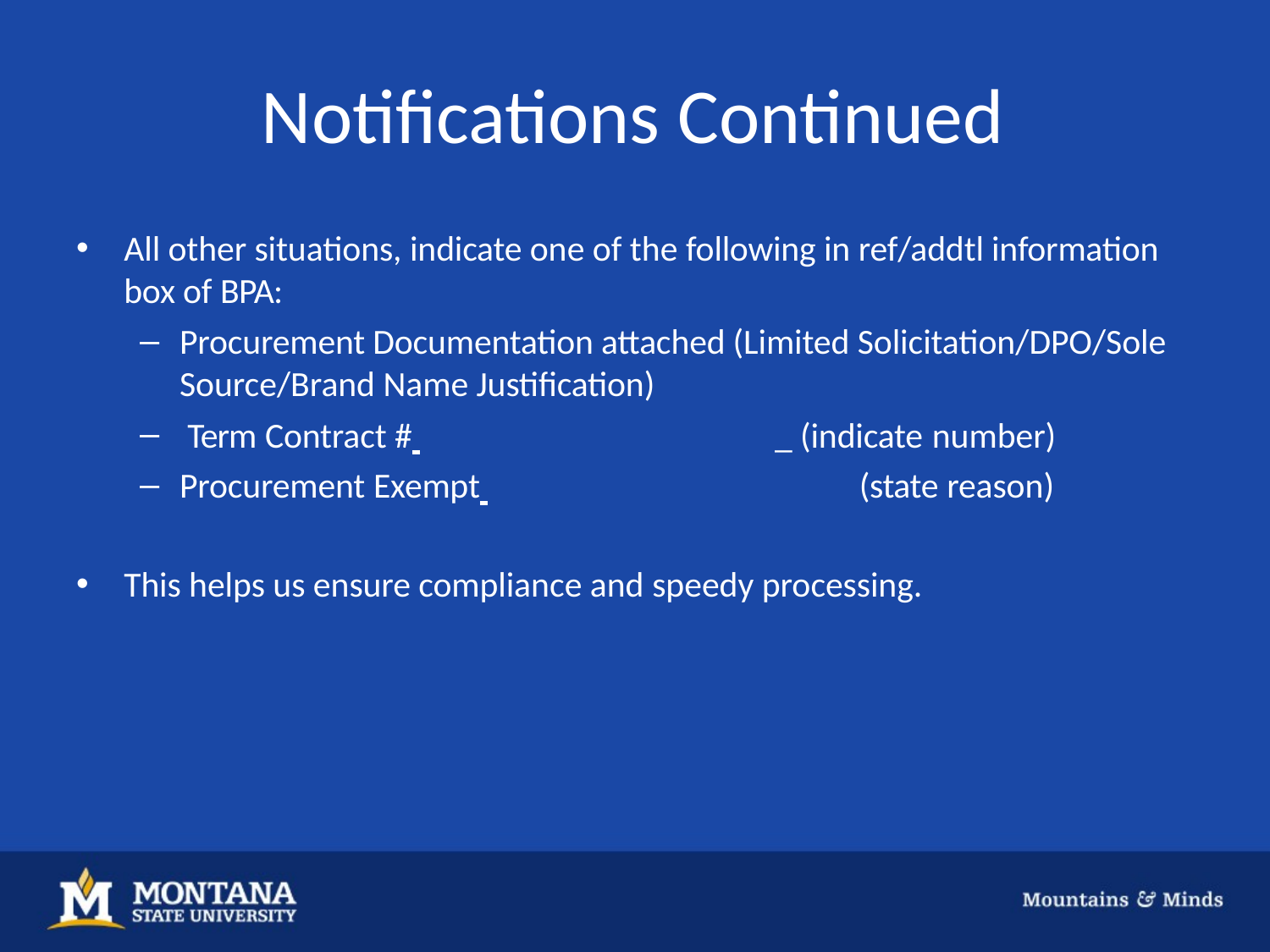

# Notifications Continued
All other situations, indicate one of the following in ref/addtl information  box of BPA:
Procurement Documentation attached (Limited Solicitation/DPO/Sole  Source/Brand Name Justification)
Term Contract # 	_ (indicate number)
Procurement Exempt 	(state reason)

This helps us ensure compliance and speedy processing.